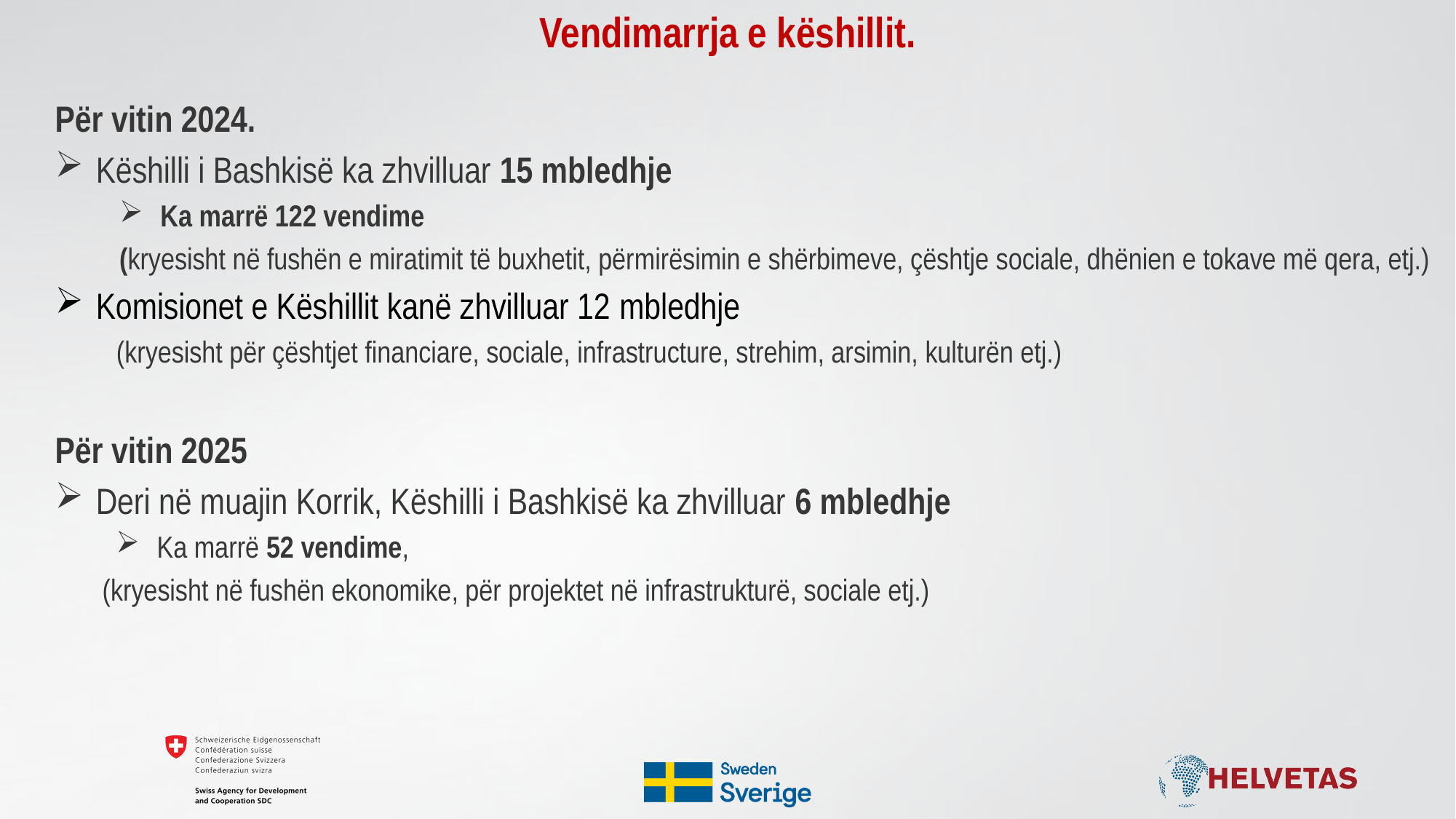

# Vendimarrja e këshillit.
Për vitin 2024.
Këshilli i Bashkisë ka zhvilluar 15 mbledhje
Ka marrë 122 vendime
(kryesisht në fushën e miratimit të buxhetit, përmirësimin e shërbimeve, çështje sociale, dhënien e tokave më qera, etj.)
Komisionet e Këshillit kanë zhvilluar 12 mbledhje
(kryesisht për çështjet financiare, sociale, infrastructure, strehim, arsimin, kulturën etj.)

Për vitin 2025
Deri në muajin Korrik, Këshilli i Bashkisë ka zhvilluar 6 mbledhje
Ka marrë 52 vendime,
(kryesisht në fushën ekonomike, për projektet në infrastrukturë, sociale etj.)